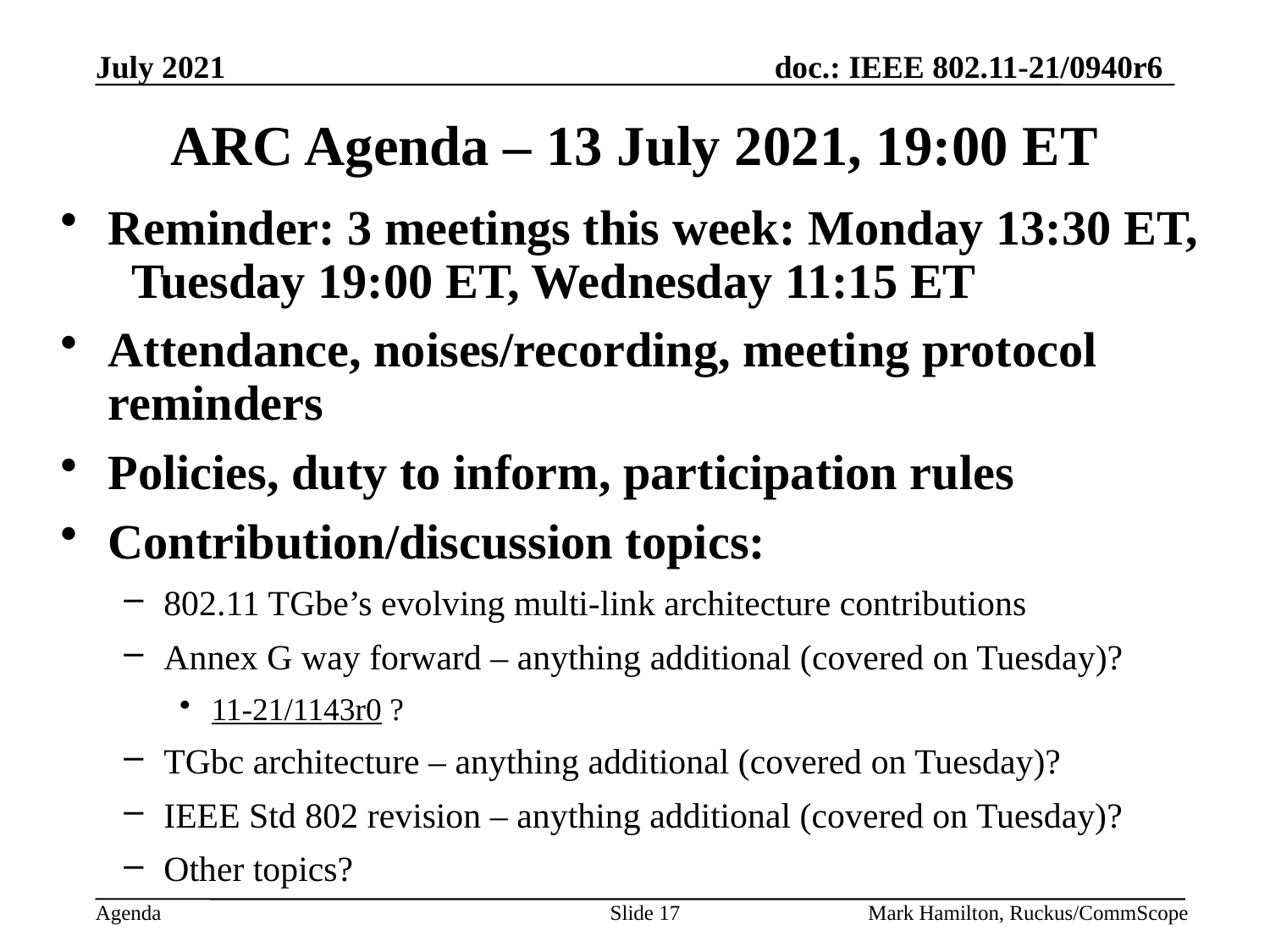

# ARC Agenda – 13 July 2021, 19:00 ET
Reminder: 3 meetings this week: Monday 13:30 ET,   Tuesday 19:00 ET, Wednesday 11:15 ET
Attendance, noises/recording, meeting protocol reminders
Policies, duty to inform, participation rules
Contribution/discussion topics:
802.11 TGbe’s evolving multi-link architecture contributions
Annex G way forward – anything additional (covered on Tuesday)?
11-21/1143r0 ?
TGbc architecture – anything additional (covered on Tuesday)?
IEEE Std 802 revision – anything additional (covered on Tuesday)?
Other topics?